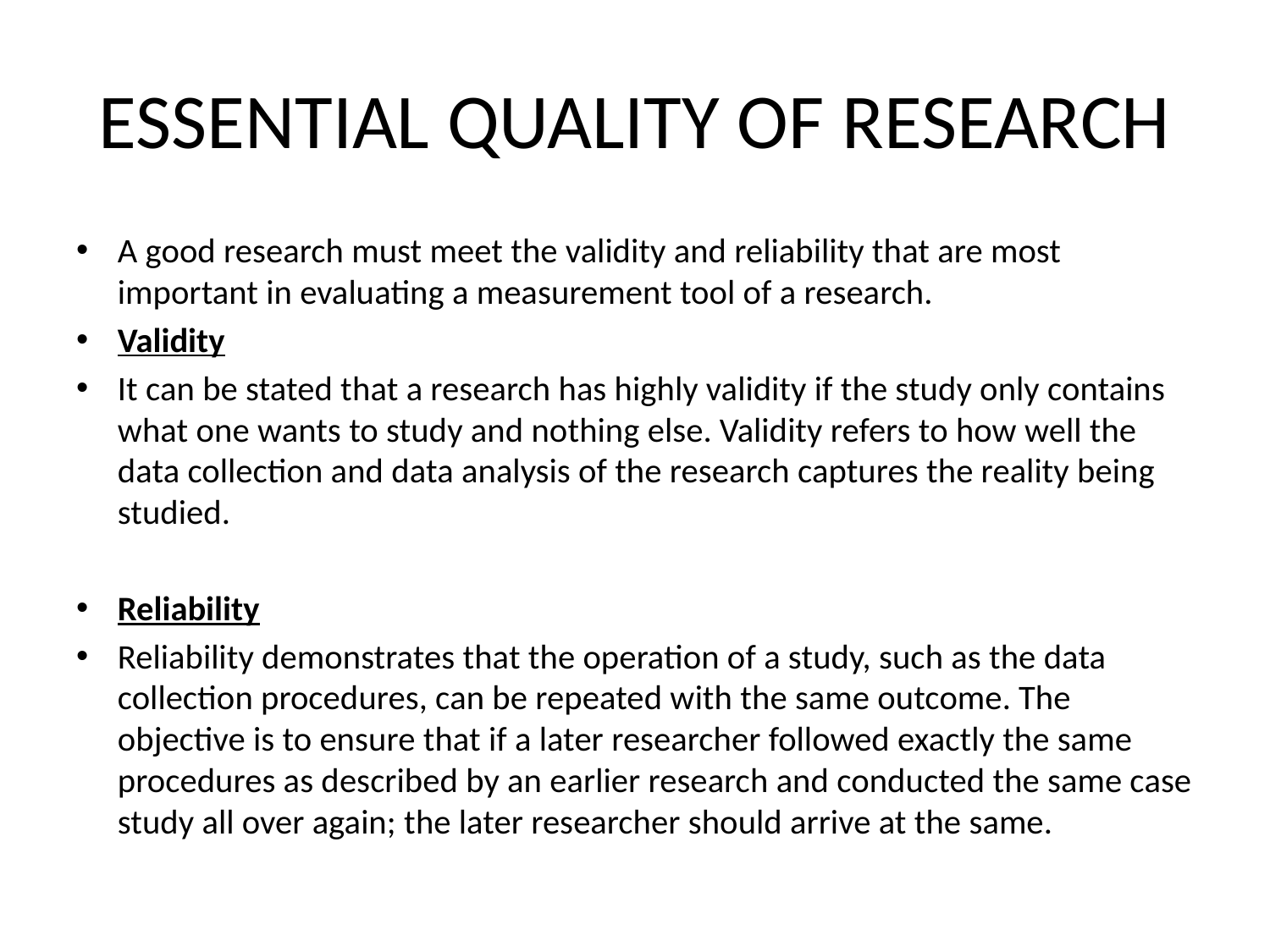

# ESSENTIAL QUALITY OF RESEARCH
A good research must meet the validity and reliability that are most important in evaluating a measurement tool of a research.
Validity
It can be stated that a research has highly validity if the study only contains what one wants to study and nothing else. Validity refers to how well the data collection and data analysis of the research captures the reality being studied.

Reliability
Reliability demonstrates that the operation of a study, such as the data collection procedures, can be repeated with the same outcome. The objective is to ensure that if a later researcher followed exactly the same procedures as described by an earlier research and conducted the same case study all over again; the later researcher should arrive at the same.